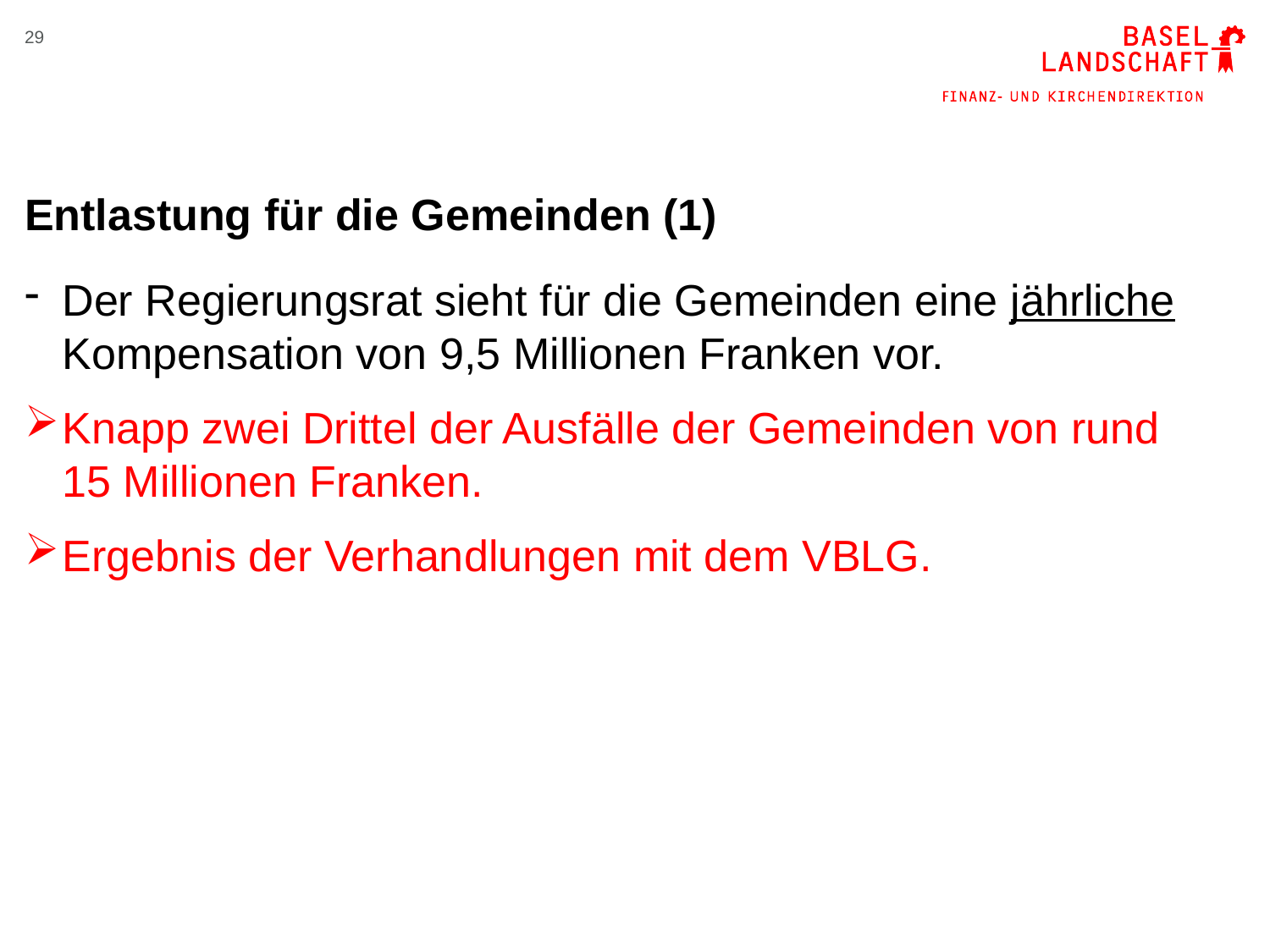

29
# Entlastung für die Gemeinden (1)
Der Regierungsrat sieht für die Gemeinden eine jährliche Kompensation von 9,5 Millionen Franken vor.
Knapp zwei Drittel der Ausfälle der Gemeinden von rund
15 Millionen Franken.
Ergebnis der Verhandlungen mit dem VBLG.